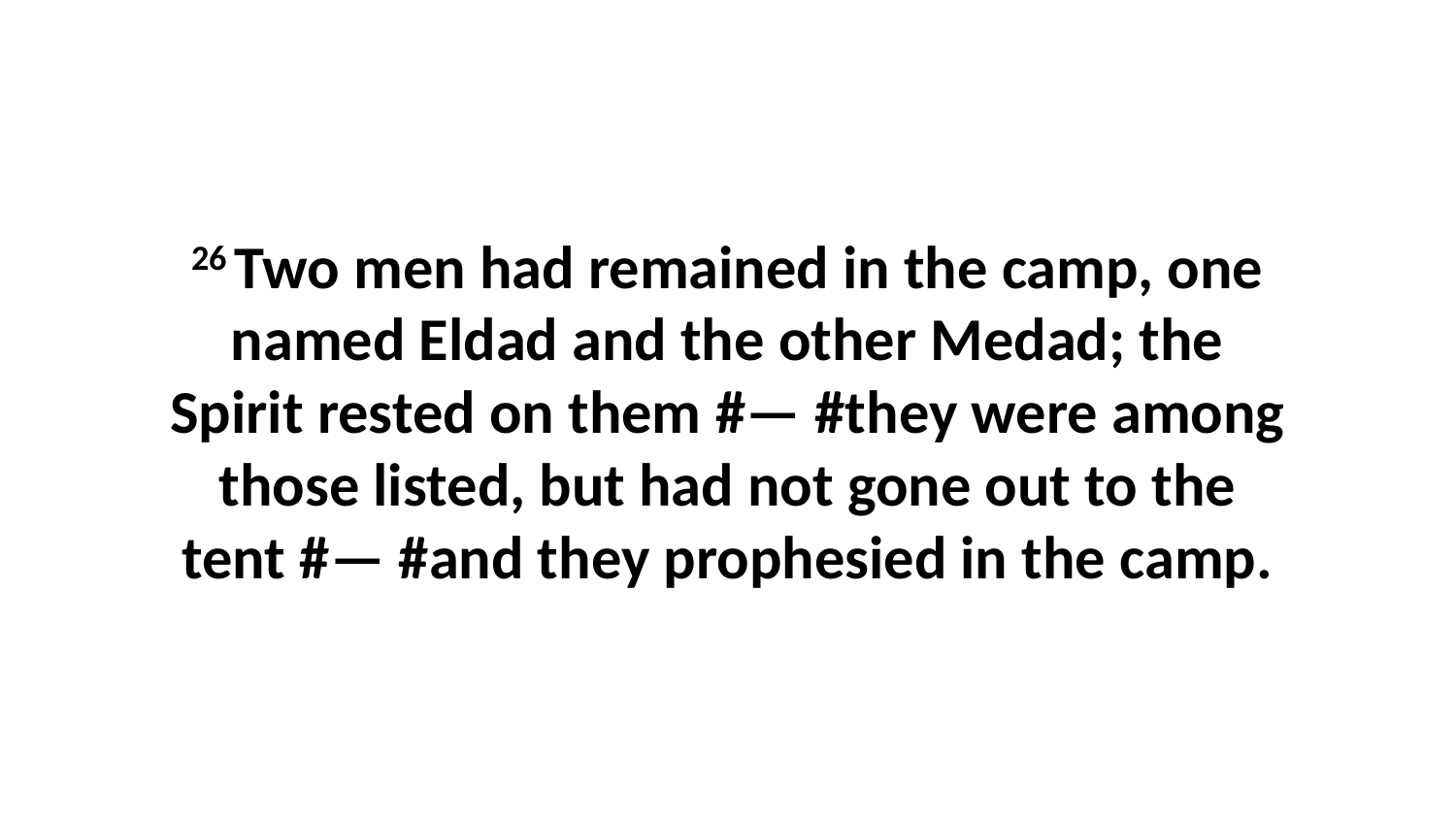

26 Two men had remained in the camp, one named Eldad and the other Medad; the Spirit rested on them #— #they were among those listed, but had not gone out to the tent #— #and they prophesied in the camp.